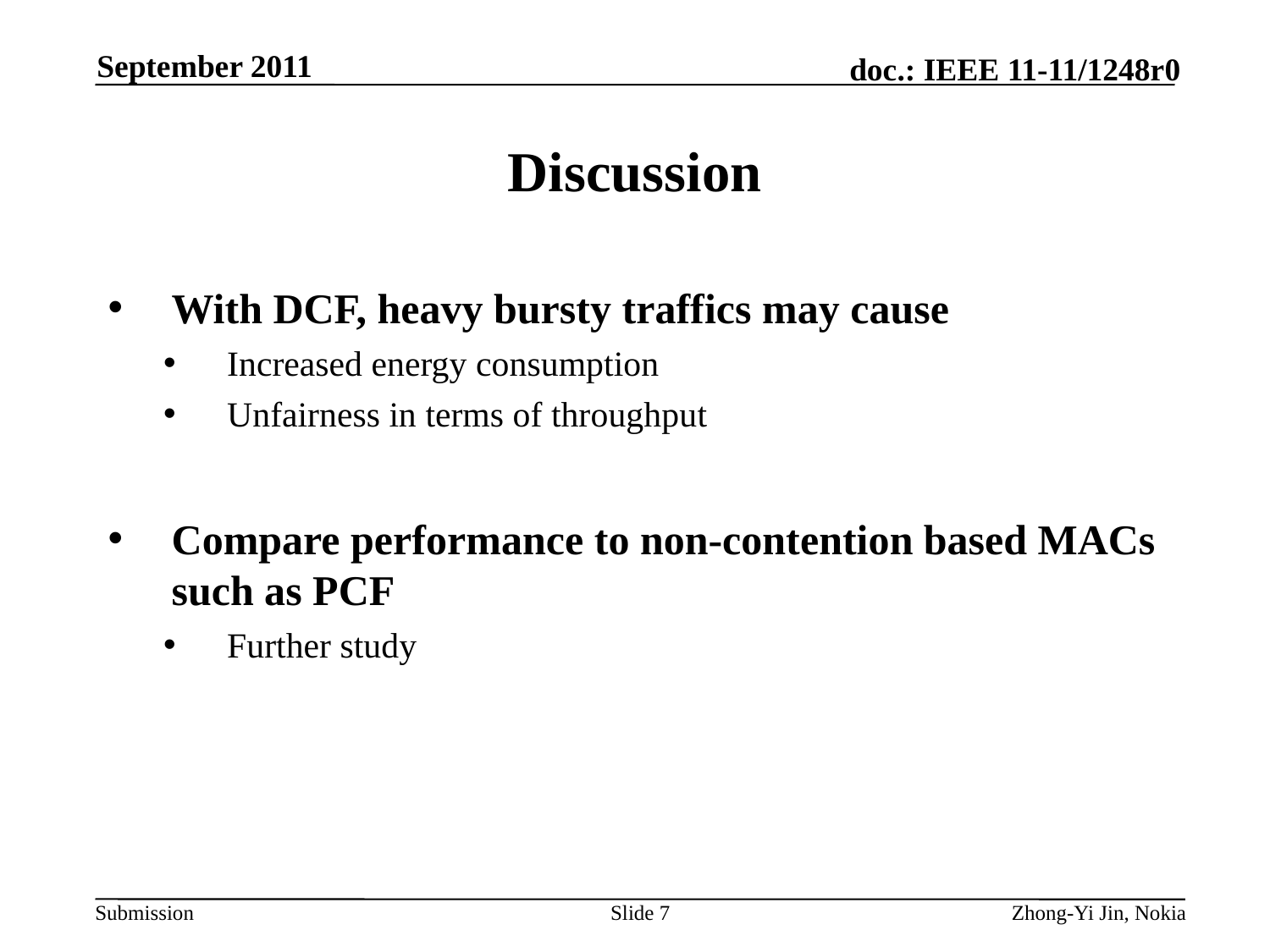

September 2011
# Discussion
With DCF, heavy bursty traffics may cause
Increased energy consumption
Unfairness in terms of throughput

Compare performance to non-contention based MACs such as PCF
Further study
Slide 7
Zhong-Yi Jin, Nokia